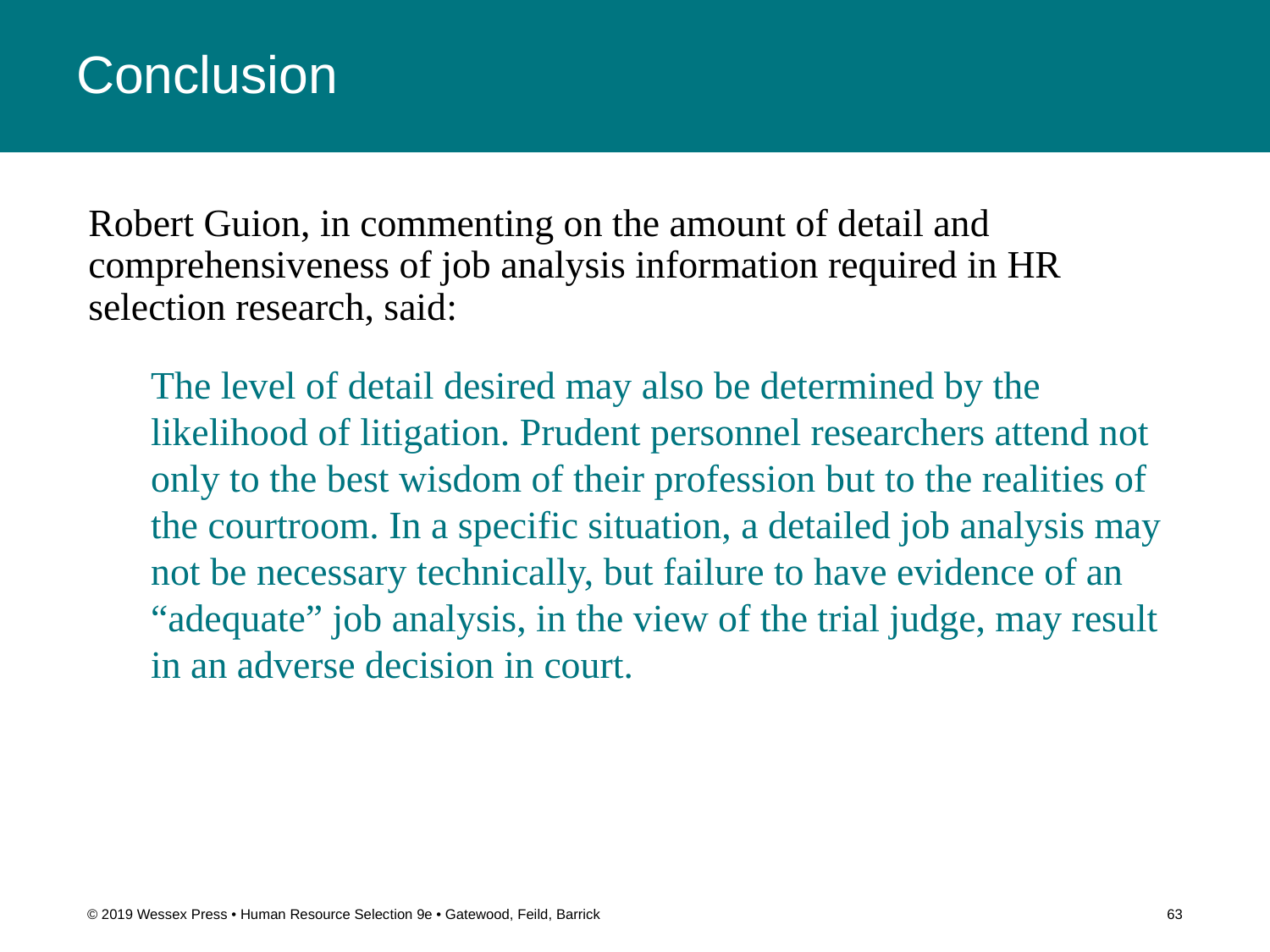

# Conclusion
Robert Guion, in commenting on the amount of detail and comprehensiveness of job analysis information required in HR selection research, said:
The level of detail desired may also be determined by the likelihood of litigation. Prudent personnel researchers attend not only to the best wisdom of their profession but to the realities of the courtroom. In a specific situation, a detailed job analysis may not be necessary technically, but failure to have evidence of an “adequate” job analysis, in the view of the trial judge, may result in an adverse decision in court.
© 2019 Wessex Press • Human Resource Selection 9e • Gatewood, Feild, Barrick
63